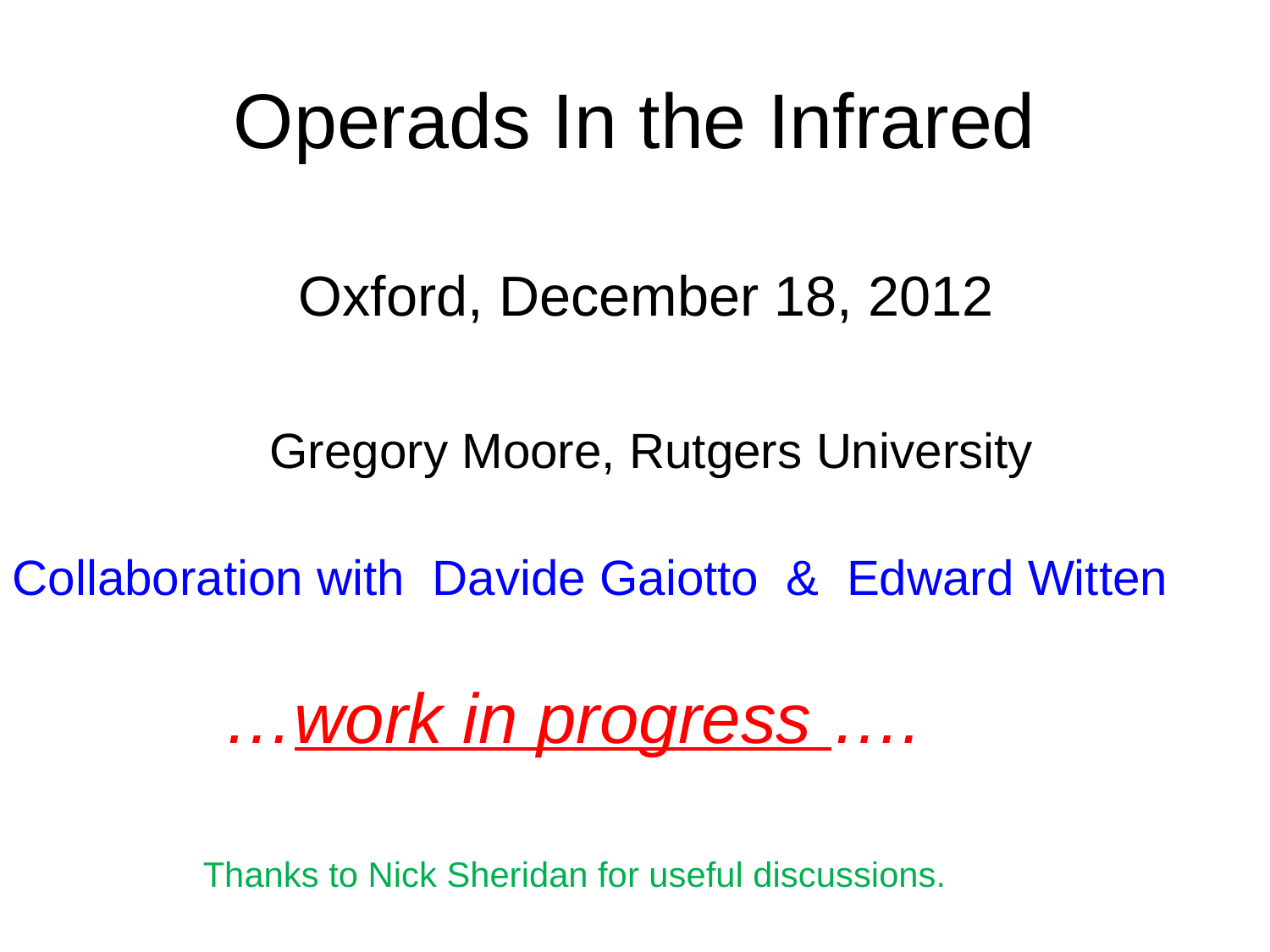

# Operads In the Infrared
Oxford, December 18, 2012
           Gregory Moore, Rutgers University
Collaboration with  Davide Gaiotto  &  Edward Witten
…work in progress ….
Thanks to Nick Sheridan for useful discussions.